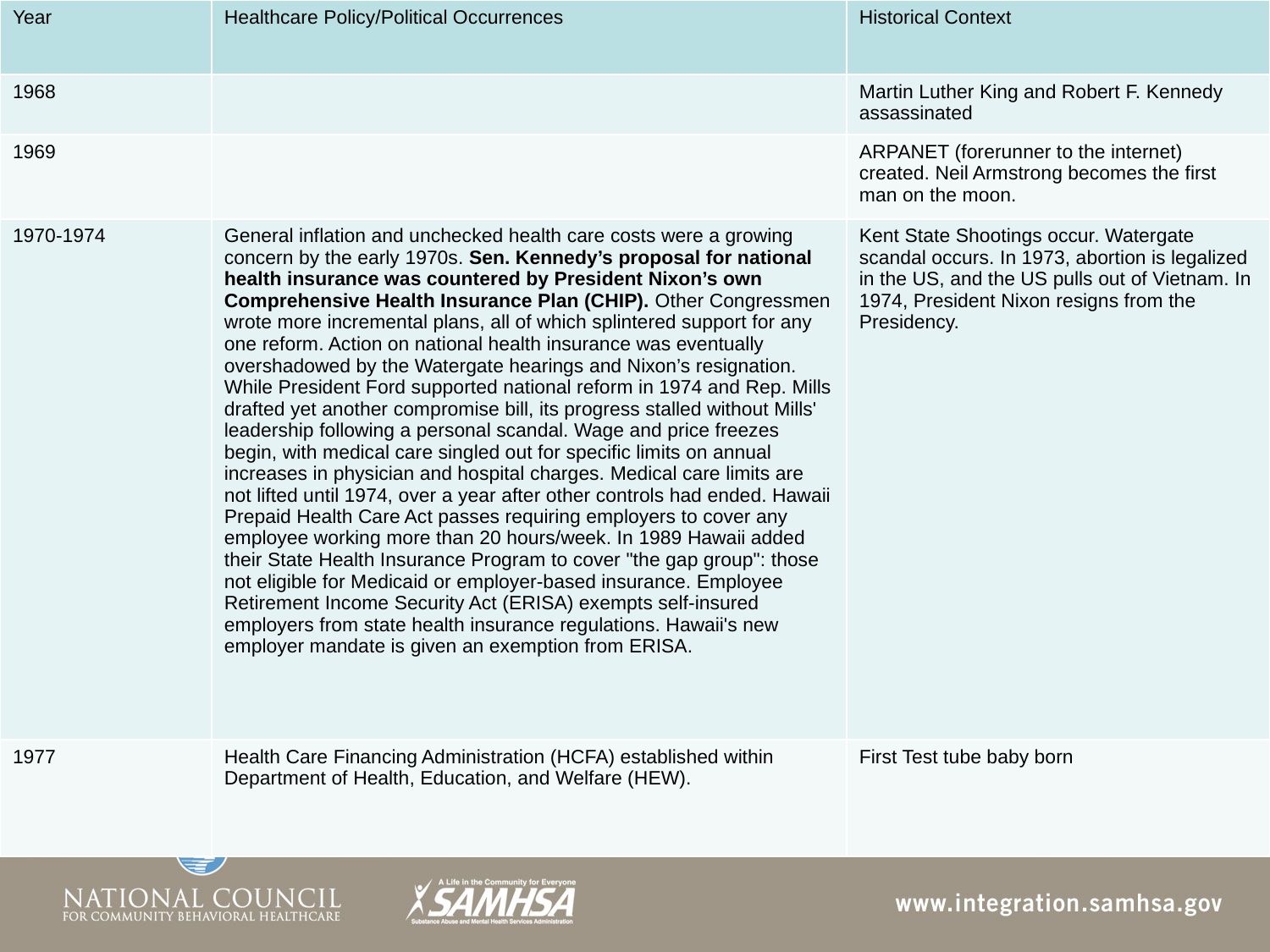

| Year | Healthcare Policy/Political Occurrences | Historical Context |
| --- | --- | --- |
| 1968 |  | Martin Luther King and Robert F. Kennedy assassinated |
| 1969 |  | ARPANET (forerunner to the internet) created. Neil Armstrong becomes the first man on the moon. |
| 1970-1974 | General inflation and unchecked health care costs were a growing concern by the early 1970s. Sen. Kennedy’s proposal for national health insurance was countered by President Nixon’s own Comprehensive Health Insurance Plan (CHIP). Other Congressmen wrote more incremental plans, all of which splintered support for any one reform. Action on national health insurance was eventually overshadowed by the Watergate hearings and Nixon’s resignation. While President Ford supported national reform in 1974 and Rep. Mills drafted yet another compromise bill, its progress stalled without Mills' leadership following a personal scandal. Wage and price freezes begin, with medical care singled out for specific limits on annual increases in physician and hospital charges. Medical care limits are not lifted until 1974, over a year after other controls had ended. Hawaii Prepaid Health Care Act passes requiring employers to cover any employee working more than 20 hours/week. In 1989 Hawaii added their State Health Insurance Program to cover "the gap group": those not eligible for Medicaid or employer-based insurance. Employee Retirement Income Security Act (ERISA) exempts self-insured employers from state health insurance regulations. Hawaii's new employer mandate is given an exemption from ERISA. | Kent State Shootings occur. Watergate scandal occurs. In 1973, abortion is legalized in the US, and the US pulls out of Vietnam. In 1974, President Nixon resigns from the Presidency. |
| 1977 | Health Care Financing Administration (HCFA) established within Department of Health, Education, and Welfare (HEW). | First Test tube baby born |